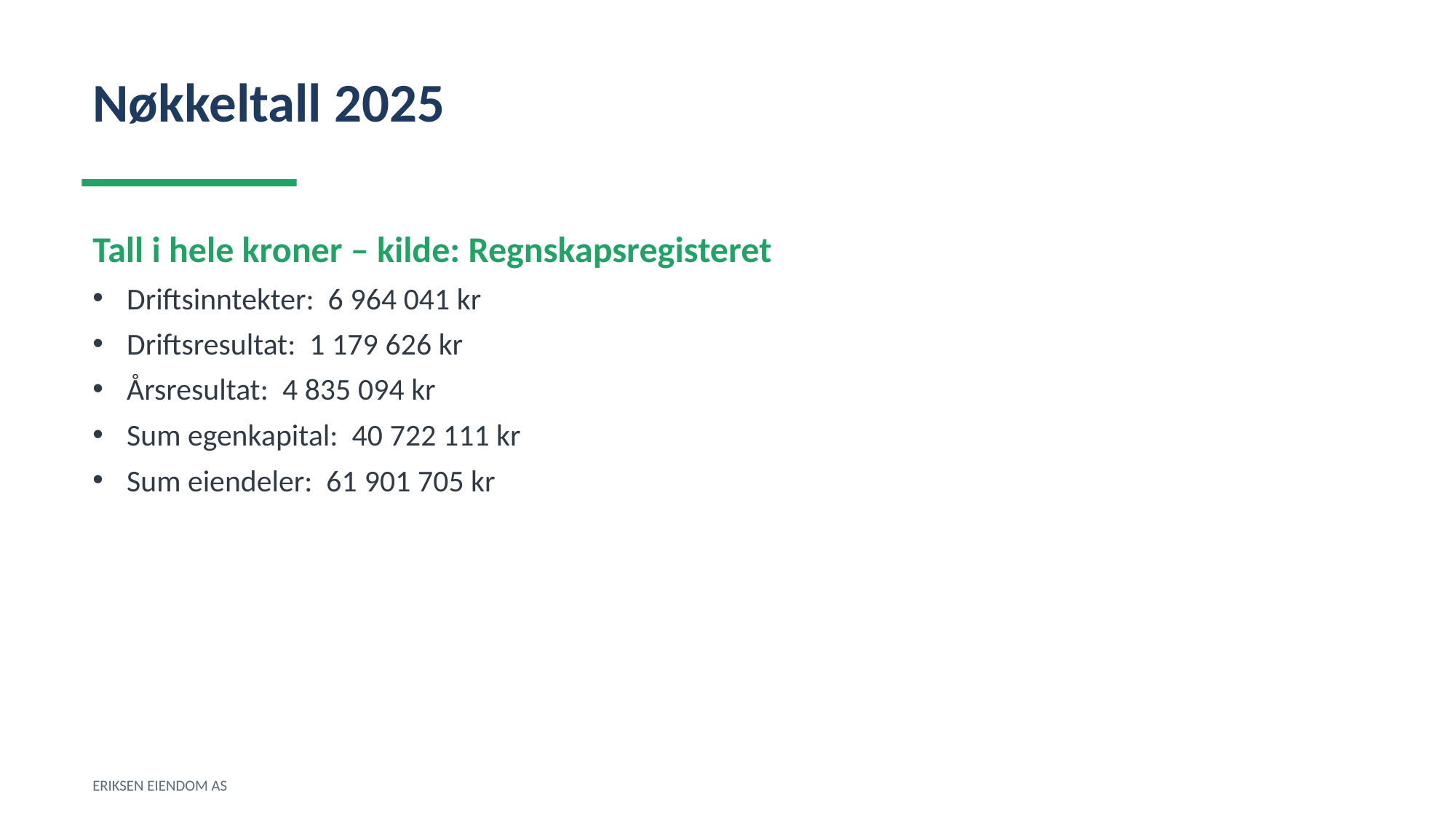

Nøkkeltall 2025

Tall i hele kroner – kilde: Regnskapsregisteret
Driftsinntekter:  6 964 041 kr
Driftsresultat:  1 179 626 kr
Årsresultat:  4 835 094 kr
Sum egenkapital:  40 722 111 kr
Sum eiendeler:  61 901 705 kr
ERIKSEN EIENDOM AS